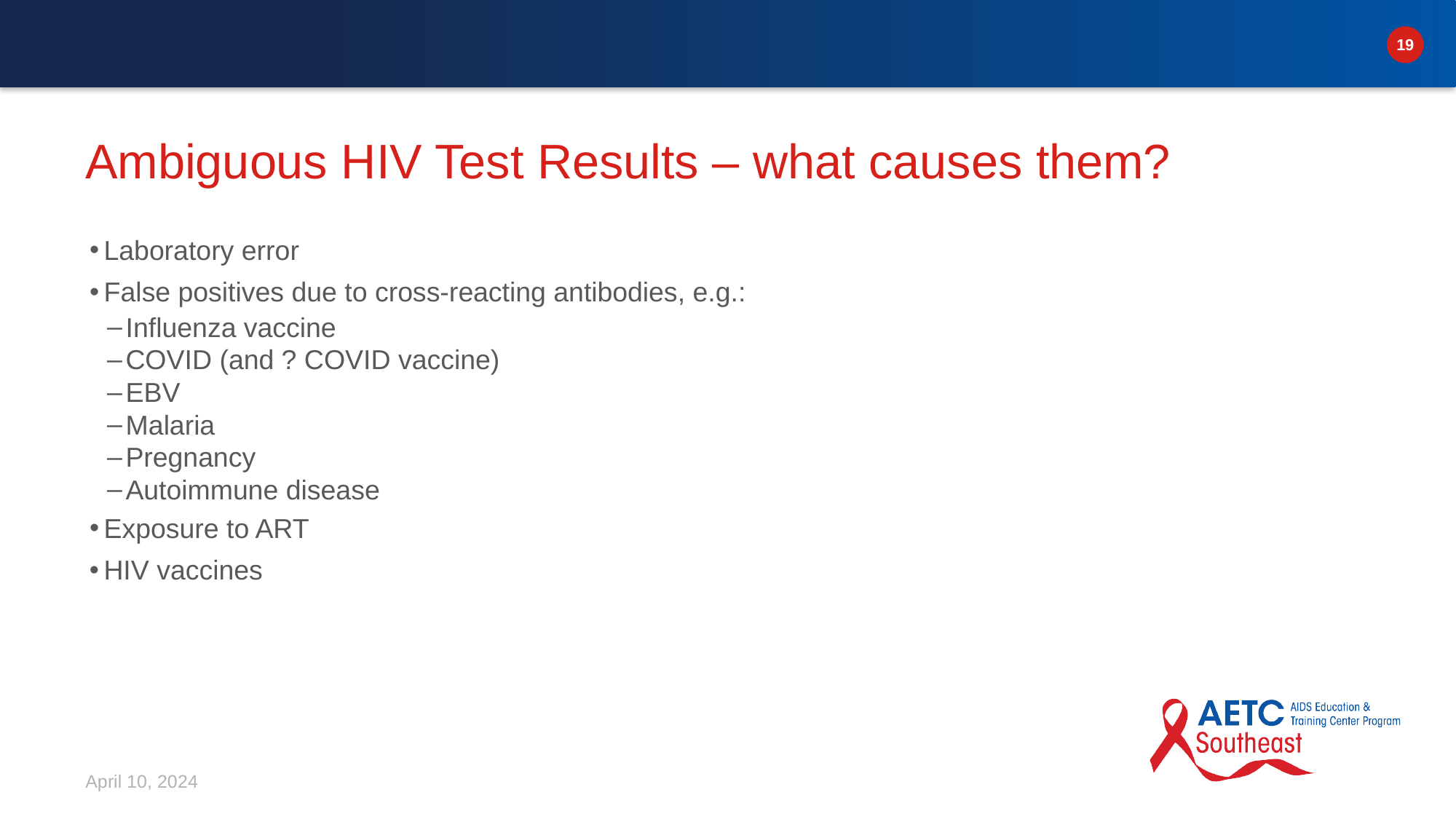

# Ambiguous HIV Test Results – what causes them?
Laboratory error
False positives due to cross-reacting antibodies, e.g.:
Influenza vaccine
COVID (and ? COVID vaccine)
EBV
Malaria
Pregnancy
Autoimmune disease
Exposure to ART
HIV vaccines

April 10, 2024